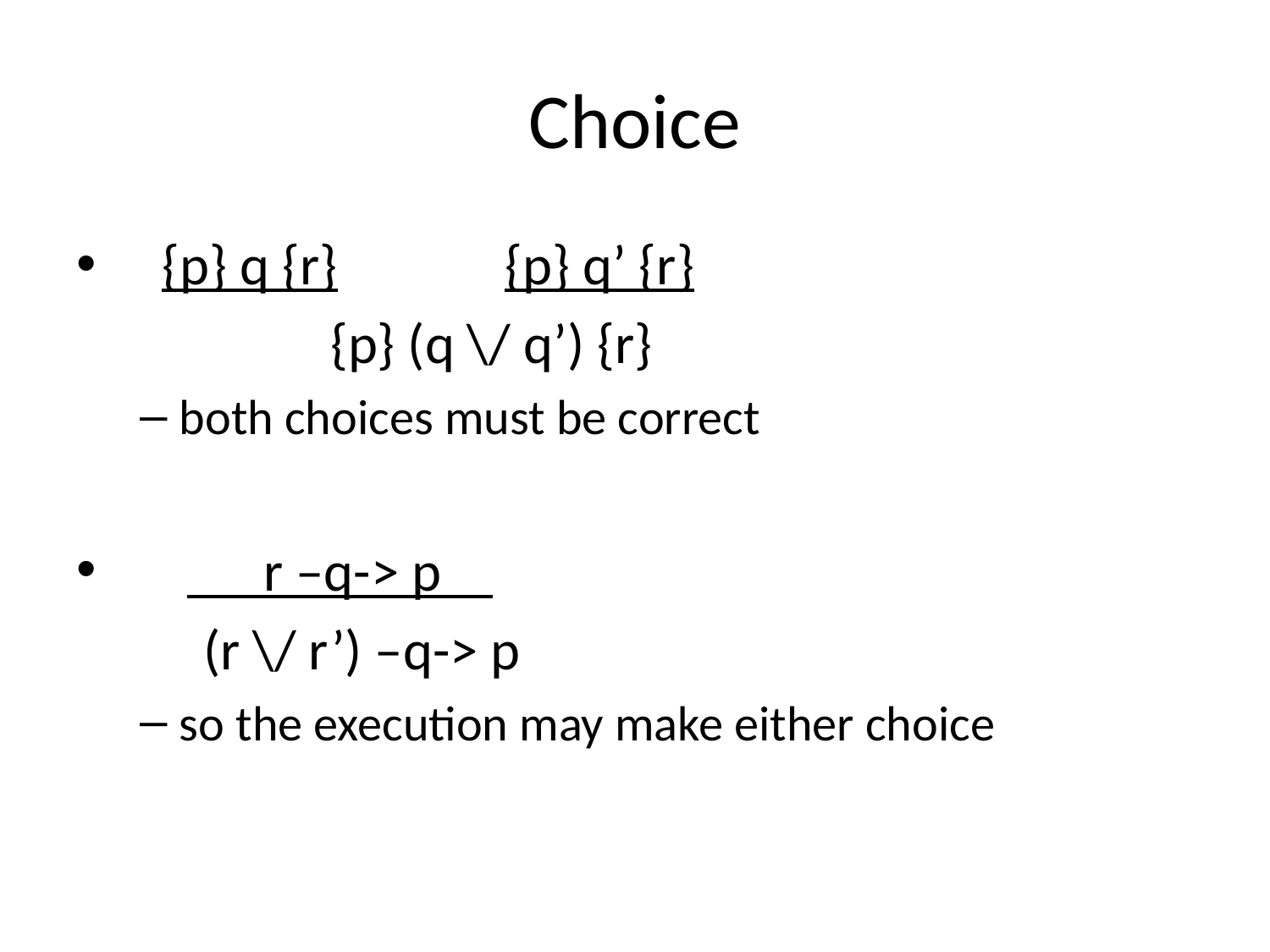

# Choice
   {p} q {r}		{p} q’ {r}
		{p} (q \/ q’) {r}
both choices must be correct

           r –q-> p
	(r \/ r’) –q-> p
so the execution may make either choice